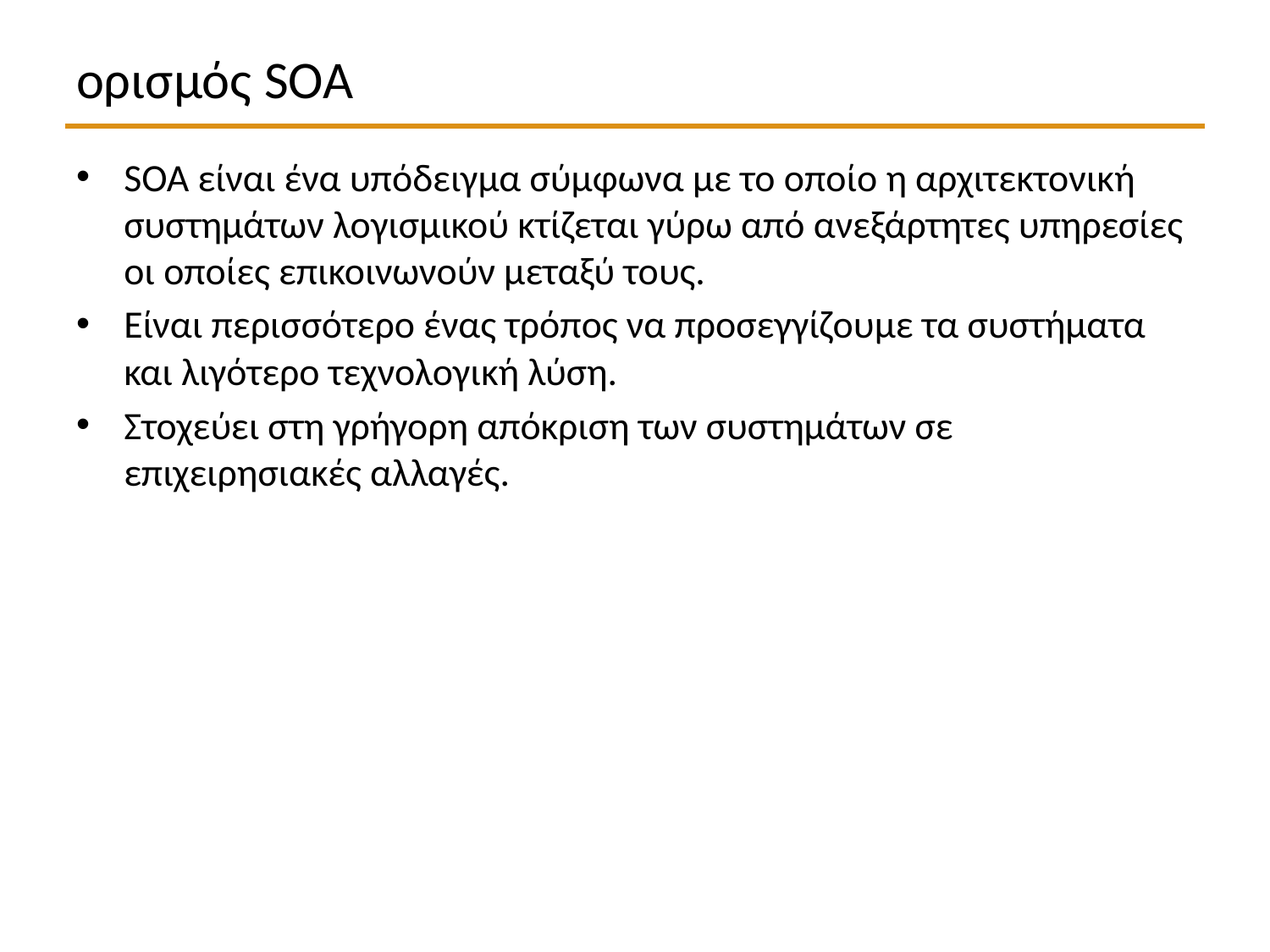

# oρισμός SOA
SOA είναι ένα υπόδειγμα σύμφωνα με το οποίο η αρχιτεκτονική συστημάτων λογισμικού κτίζεται γύρω από ανεξάρτητες υπηρεσίες οι οποίες επικοινωνούν μεταξύ τους.
Είναι περισσότερο ένας τρόπος να προσεγγίζουμε τα συστήματα και λιγότερο τεχνολογική λύση.
Στοχεύει στη γρήγορη απόκριση των συστημάτων σε επιχειρησιακές αλλαγές.